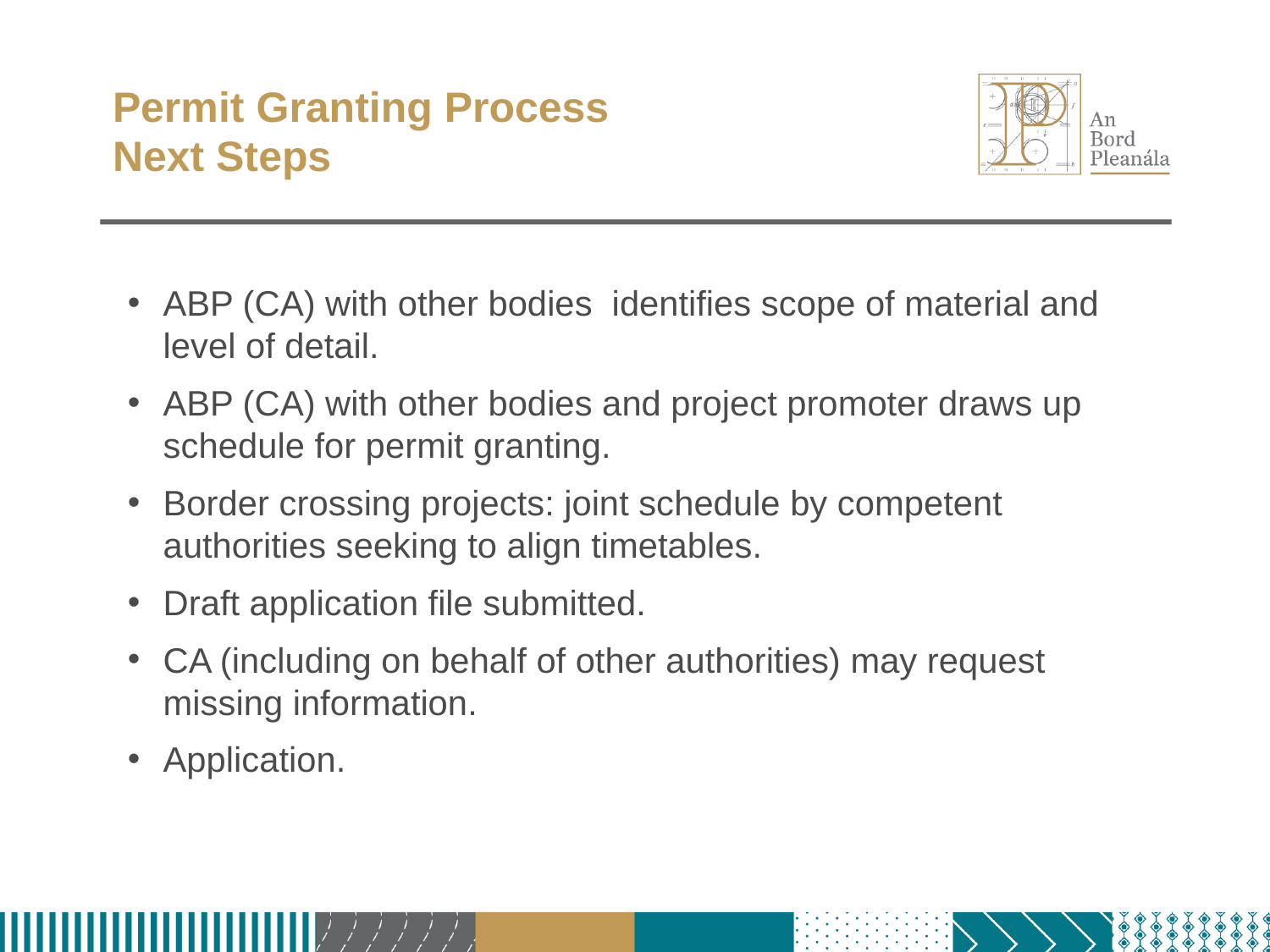

# Permit Granting Process Next Steps
ABP (CA) with other bodies  identifies scope of material and level of detail.
ABP (CA) with other bodies and project promoter draws up schedule for permit granting.
Border crossing projects: joint schedule by competent authorities seeking to align timetables.
Draft application file submitted.
CA (including on behalf of other authorities) may request missing information.
Application.